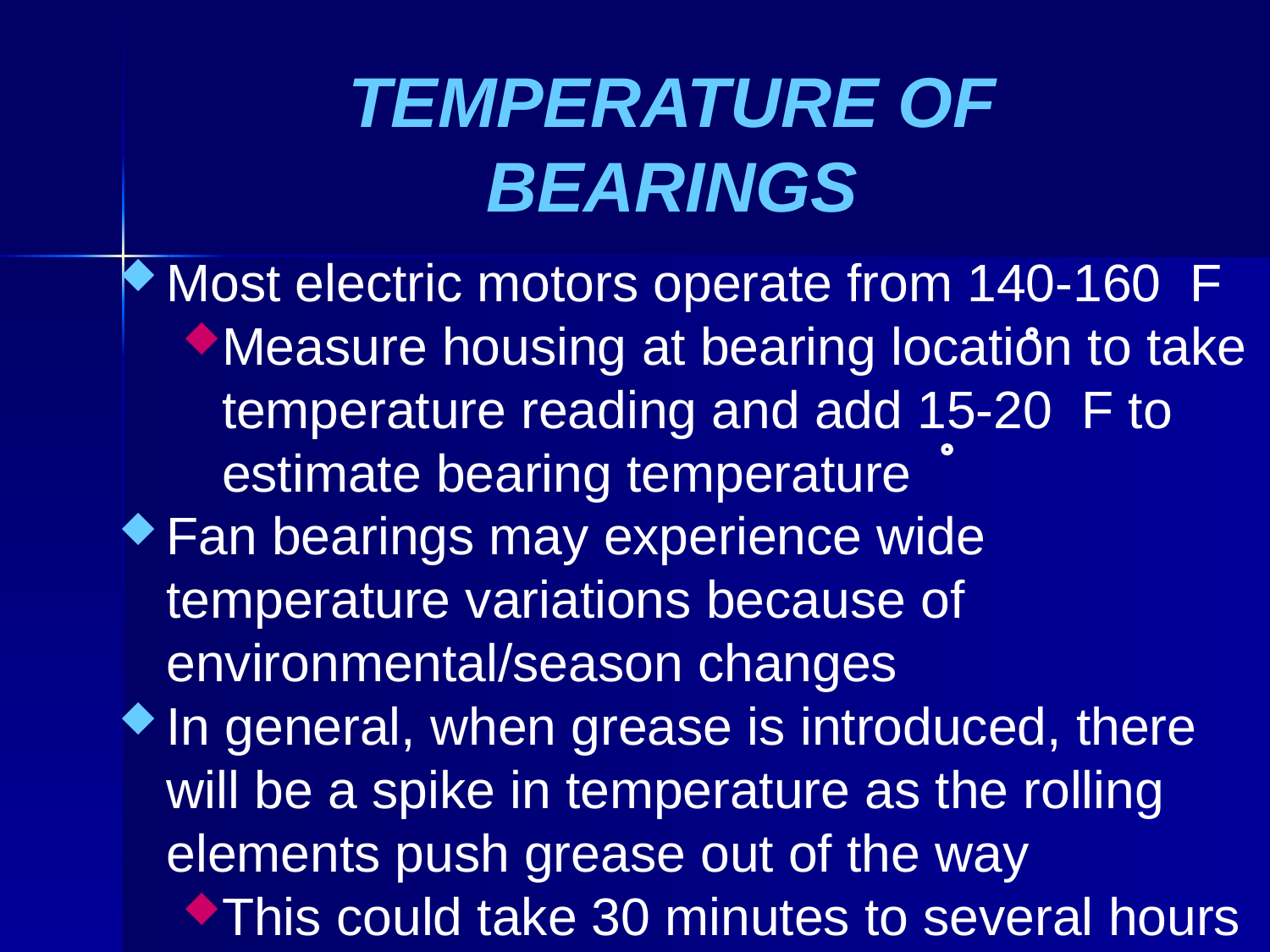

# TEMPERATURE OF BEARINGS
Most electric motors operate from 140-160  F
Measure housing at bearing location to take temperature reading and add 15-20  F to estimate bearing temperature
Fan bearings may experience wide temperature variations because of environmental/season changes
In general, when grease is introduced, there will be a spike in temperature as the rolling elements push grease out of the way
This could take 30 minutes to several hours